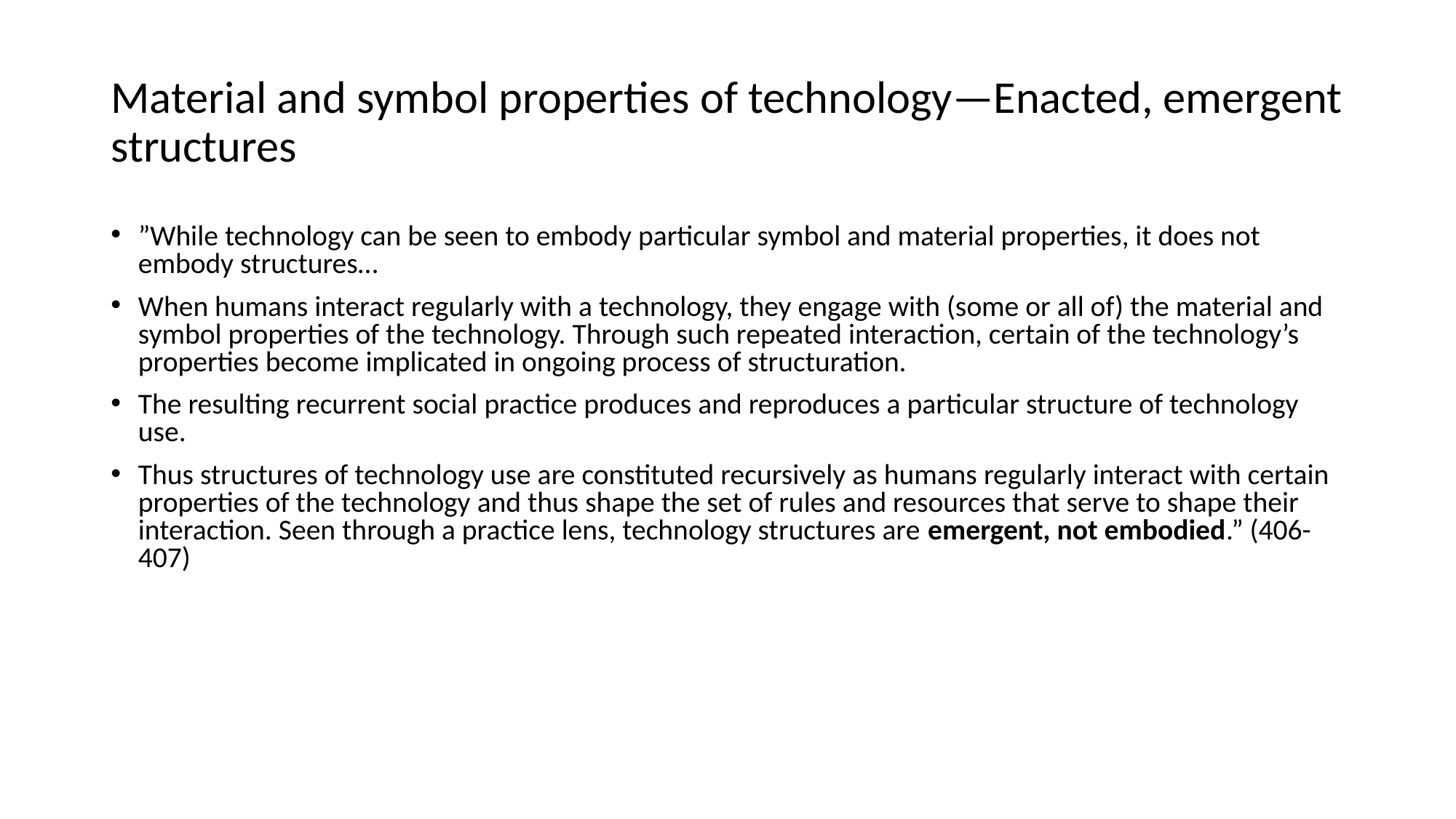

# Material and symbol properties of technology—Enacted, emergent structures
”While technology can be seen to embody particular symbol and material properties, it does not embody structures…
When humans interact regularly with a technology, they engage with (some or all of) the material and symbol properties of the technology. Through such repeated interaction, certain of the technology’s properties become implicated in ongoing process of structuration.
The resulting recurrent social practice produces and reproduces a particular structure of technology use.
Thus structures of technology use are constituted recursively as humans regularly interact with certain properties of the technology and thus shape the set of rules and resources that serve to shape their interaction. Seen through a practice lens, technology structures are emergent, not embodied.” (406-407)